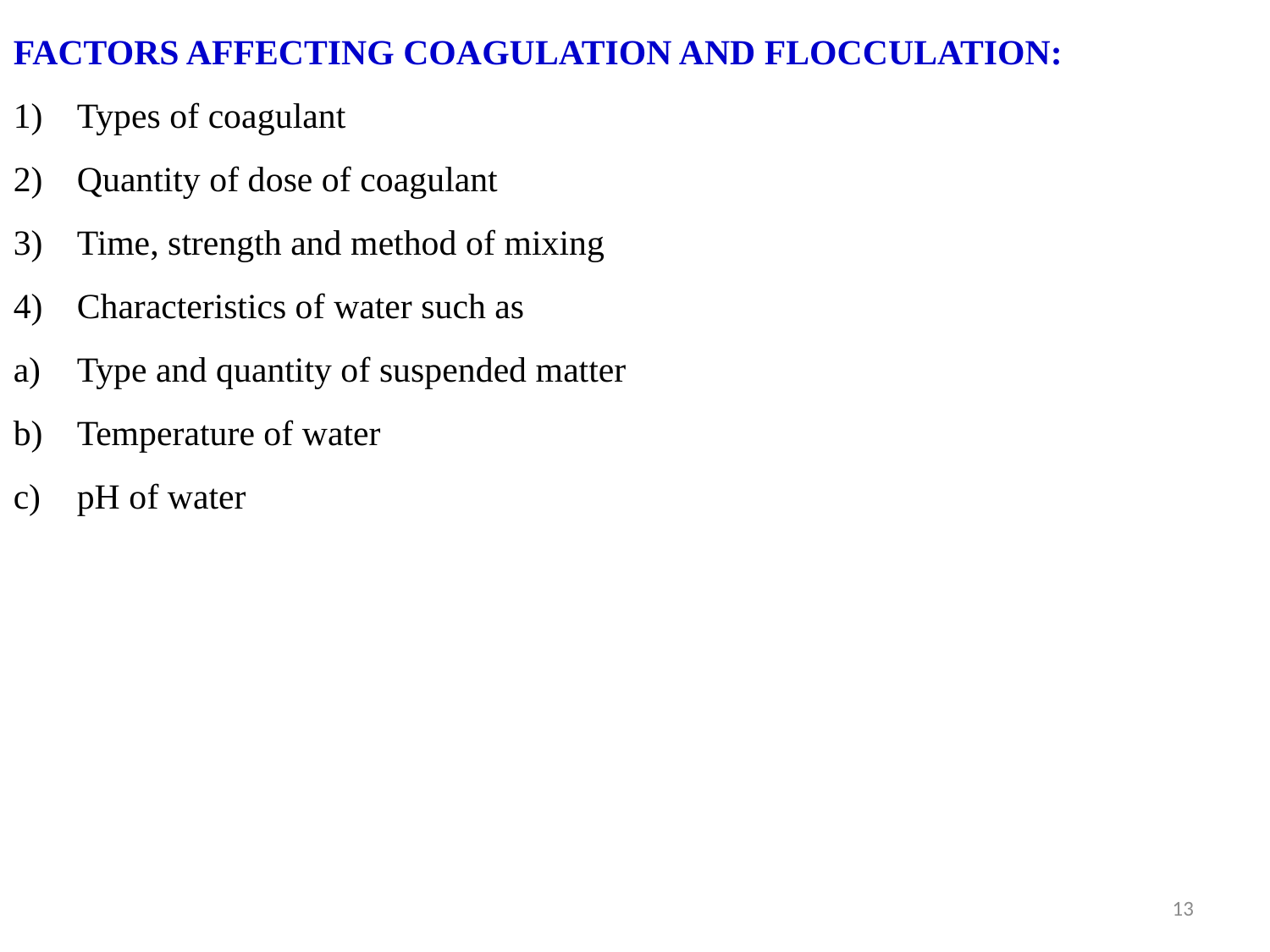

FACTORS AFFECTING COAGULATION AND FLOCCULATION:
Types of coagulant
Quantity of dose of coagulant
Time, strength and method of mixing
Characteristics of water such as
Type and quantity of suspended matter
Temperature of water
pH of water
13